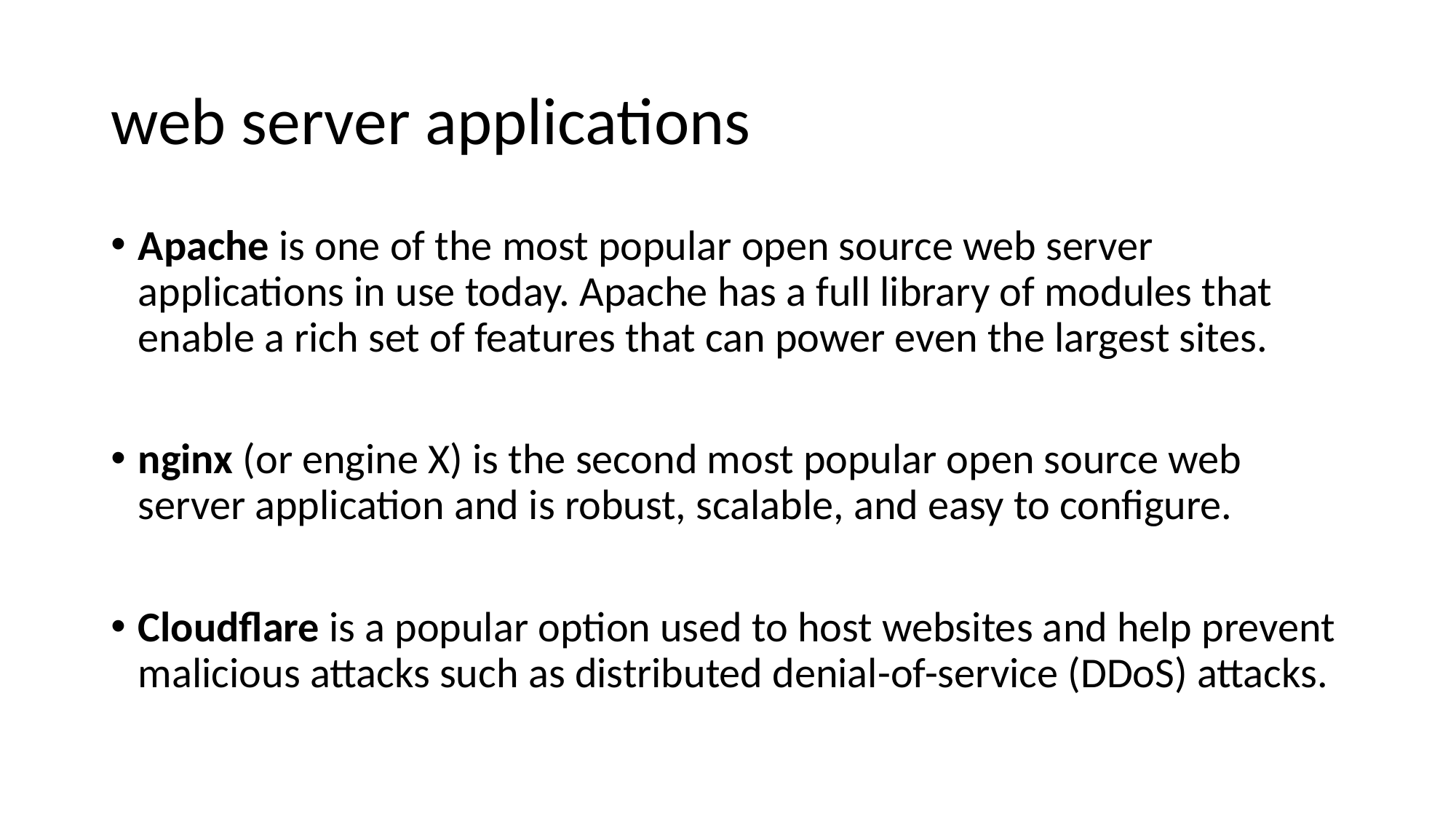

# web server applications
Apache is one of the most popular open source web server applications in use today. Apache has a full library of modules that enable a rich set of features that can power even the largest sites.

nginx (or engine X) is the second most popular open source web server application and is robust, scalable, and easy to configure.

Cloudflare is a popular option used to host websites and help prevent malicious attacks such as distributed denial-of-service (DDoS) attacks.